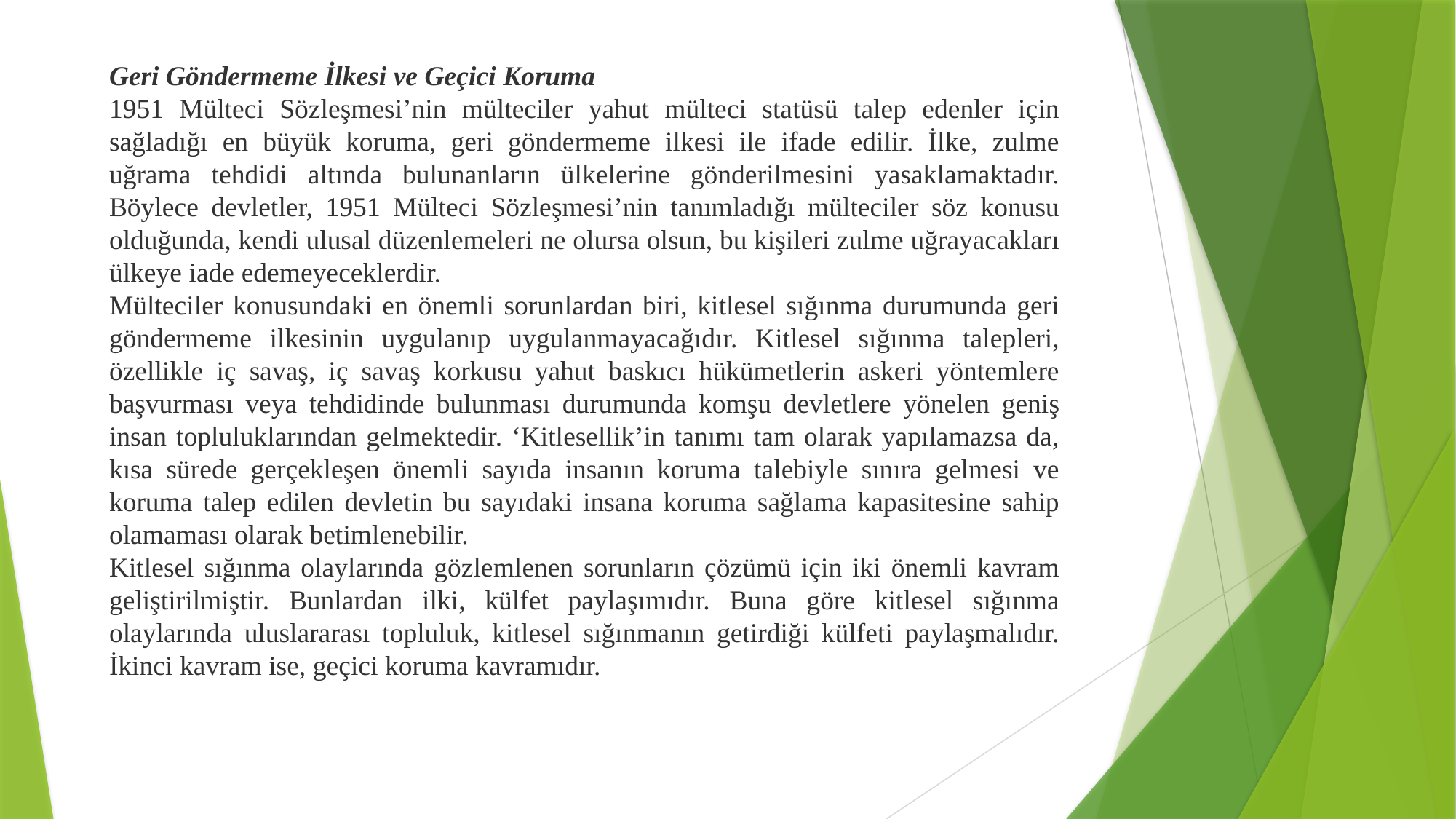

Geri Göndermeme İlkesi ve Geçici Koruma
1951 Mülteci Sözleşmesi’nin mülteciler yahut mülteci statüsü talep edenler için sağladığı en büyük koruma, geri göndermeme ilkesi ile ifade edilir. İlke, zulme uğrama tehdidi altında bulunanların ülkelerine gönderilmesini yasaklamaktadır. Böylece devletler, 1951 Mülteci Sözleşmesi’nin tanımladığı mülteciler söz konusu olduğunda, kendi ulusal düzenlemeleri ne olursa olsun, bu kişileri zulme uğrayacakları ülkeye iade edemeyeceklerdir.
Mülteciler konusundaki en önemli sorunlardan biri, kitlesel sığınma durumunda geri göndermeme ilkesinin uygulanıp uygulanmayacağıdır. Kitlesel sığınma talepleri, özellikle iç savaş, iç savaş korkusu yahut baskıcı hükümetlerin askeri yöntemlere başvurması veya tehdidinde bulunması durumunda komşu devletlere yönelen geniş insan topluluklarından gelmektedir. ‘Kitlesellik’in tanımı tam olarak yapılamazsa da, kısa sürede gerçekleşen önemli sayıda insanın koruma talebiyle sınıra gelmesi ve koruma talep edilen devletin bu sayıdaki insana koruma sağlama kapasitesine sahip olamaması olarak betimlenebilir.
Kitlesel sığınma olaylarında gözlemlenen sorunların çözümü için iki önemli kavram geliştirilmiştir. Bunlardan ilki, külfet paylaşımıdır. Buna göre kitlesel sığınma olaylarında uluslararası topluluk, kitlesel sığınmanın getirdiği külfeti paylaşmalıdır. İkinci kavram ise, geçici koruma kavramıdır.